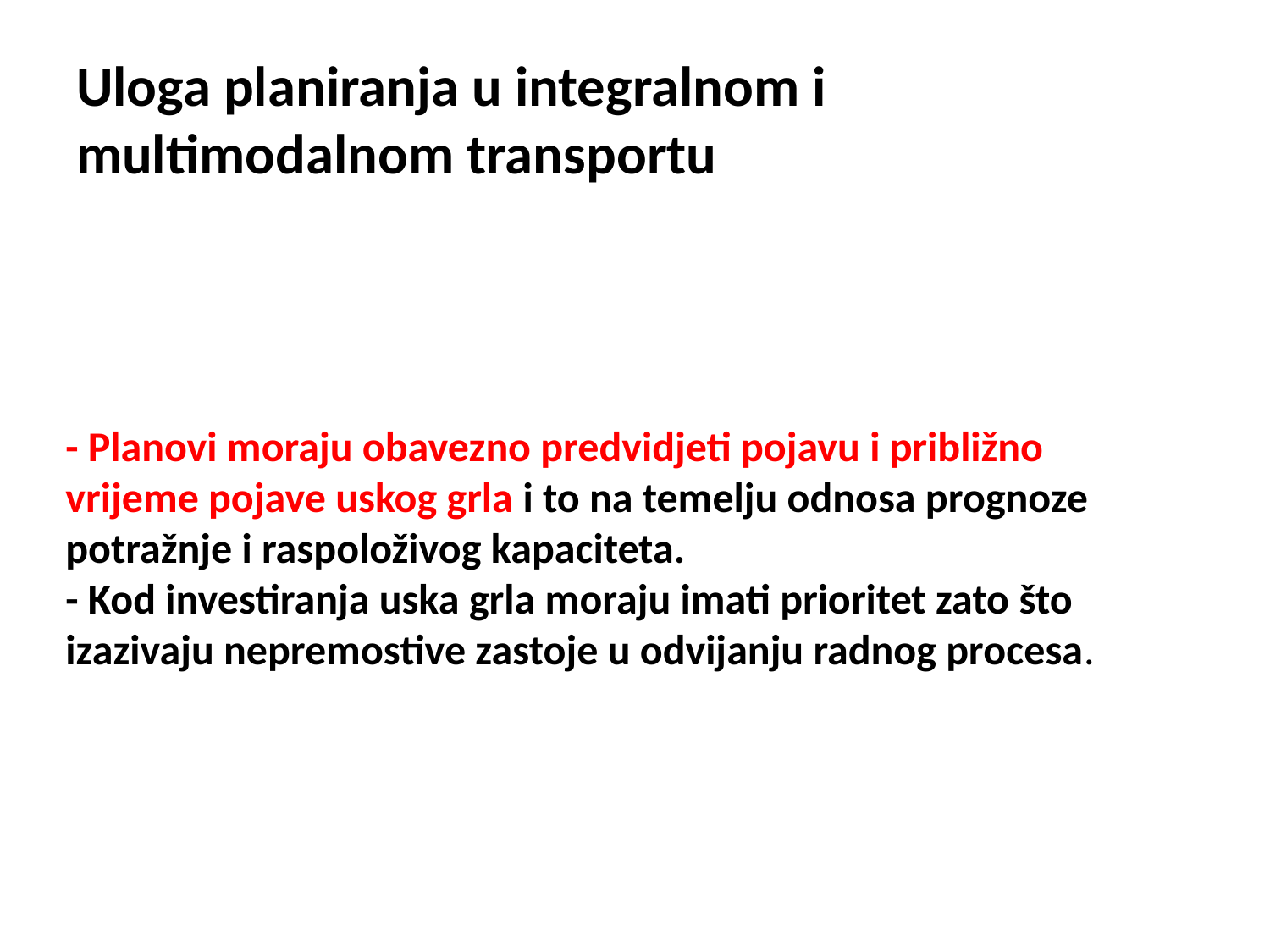

# Uloga planiranja u integralnom i multimodalnom transportu
- Planovi moraju obavezno predvidjeti pojavu i približno vrijeme pojave uskog grla i to na temelju odnosa prognoze potražnje i raspoloživog kapaciteta.
- Kod investiranja uska grla moraju imati prioritet zato što izazivaju nepremostive zastoje u odvijanju radnog procesa.